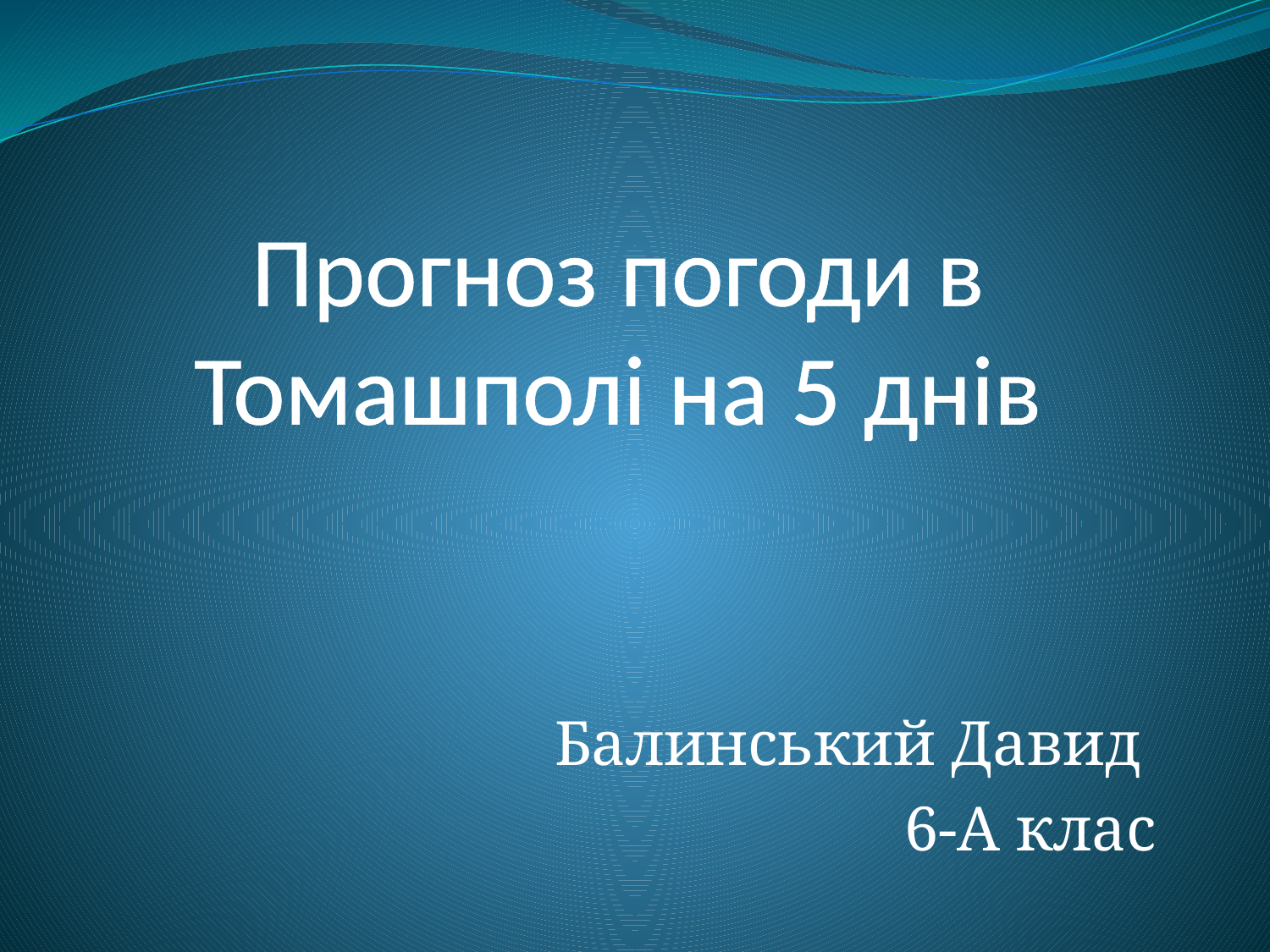

# Прогноз погоди в Томашполі на 5 днів

Балинський Давид
6-А клас